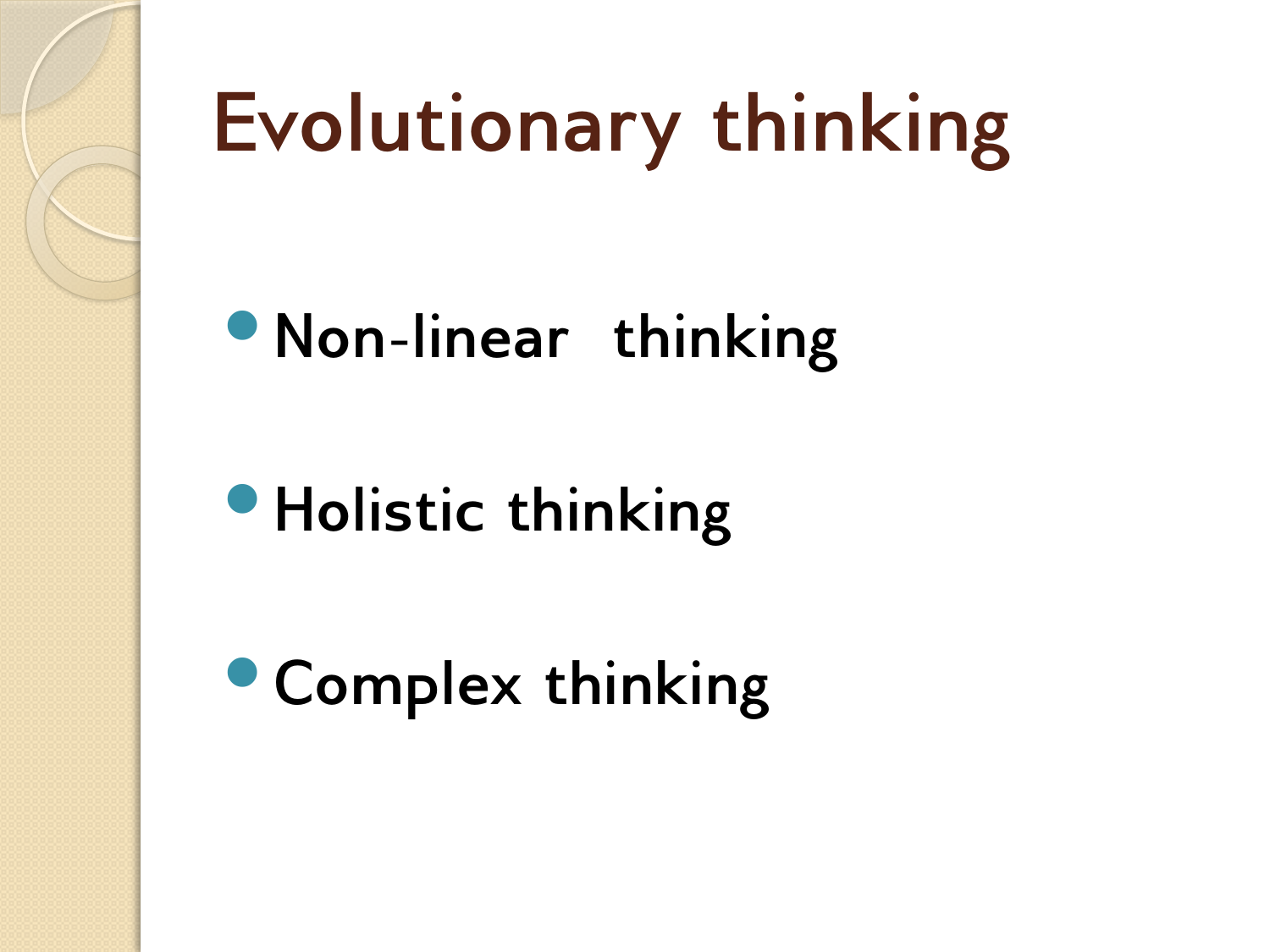

# Evolutionary thinking

Non-linear  thinking

Holistic thinking

Complex thinking